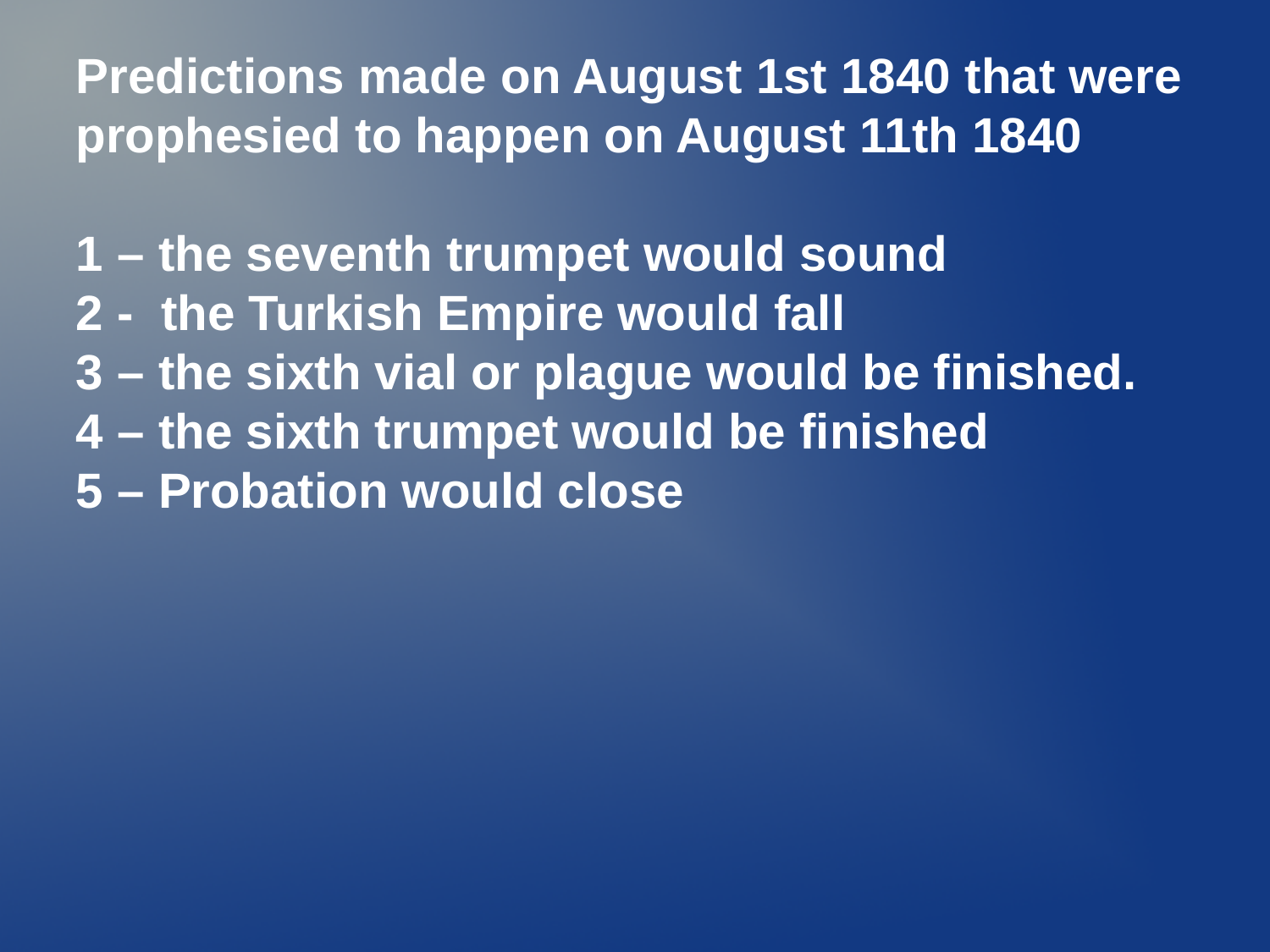

Predictions made on August 1st 1840 that were prophesied to happen on August 11th 1840
1 – the seventh trumpet would sound
2 -  the Turkish Empire would fall
3 – the sixth vial or plague would be finished.
4 – the sixth trumpet would be finished
5 – Probation would close